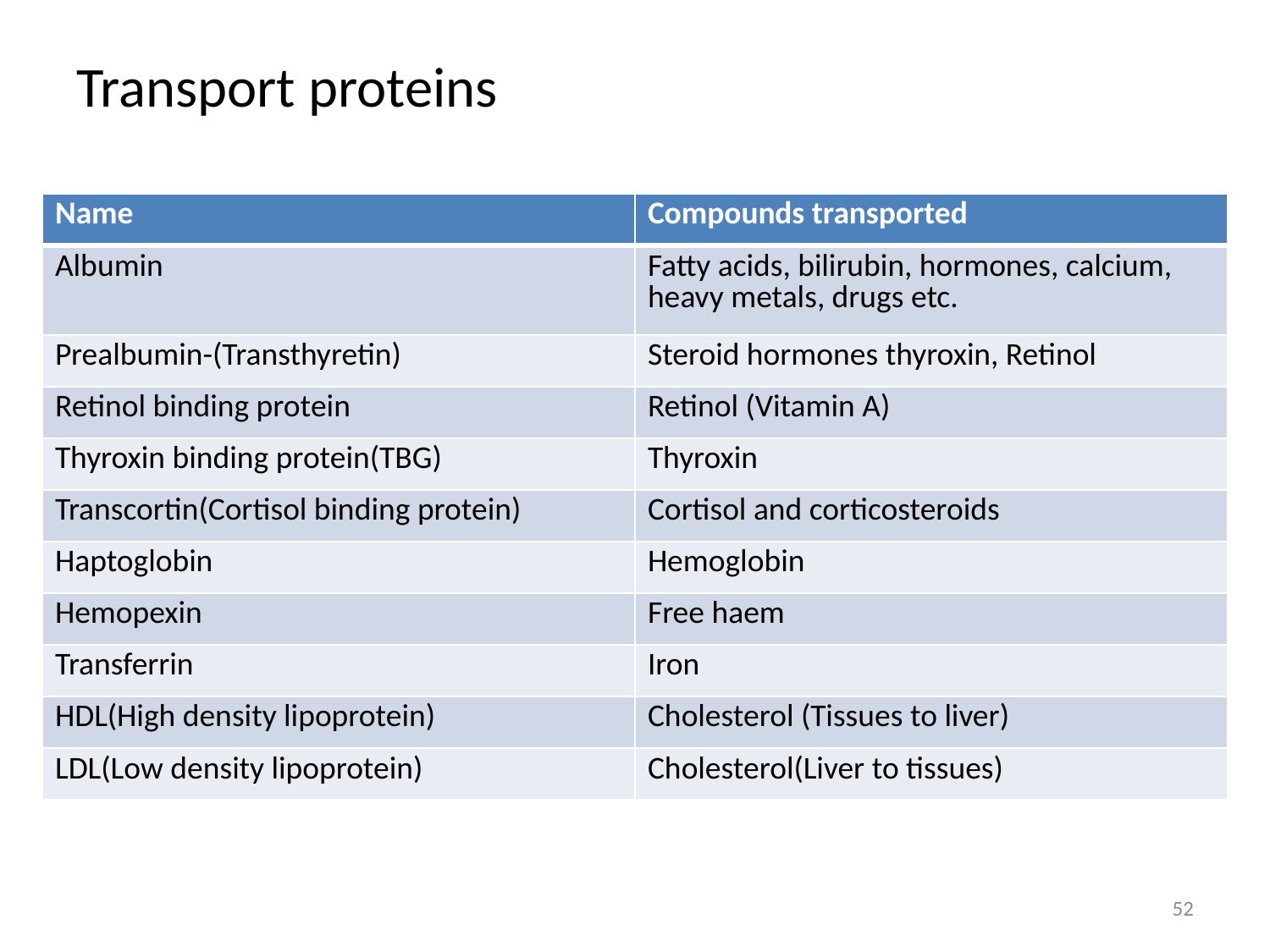

# Transport proteins
| Name | Compounds transported |
| --- | --- |
| Albumin | Fatty acids, bilirubin, hormones, calcium, heavy metals, drugs etc. |
| Prealbumin-(Transthyretin) | Steroid hormones thyroxin, Retinol |
| Retinol binding protein | Retinol (Vitamin A) |
| Thyroxin binding protein(TBG) | Thyroxin |
| Transcortin(Cortisol binding protein) | Cortisol and corticosteroids |
| Haptoglobin | Hemoglobin |
| Hemopexin | Free haem |
| Transferrin | Iron |
| HDL(High density lipoprotein) | Cholesterol (Tissues to liver) |
| LDL(Low density lipoprotein) | Cholesterol(Liver to tissues) |
52